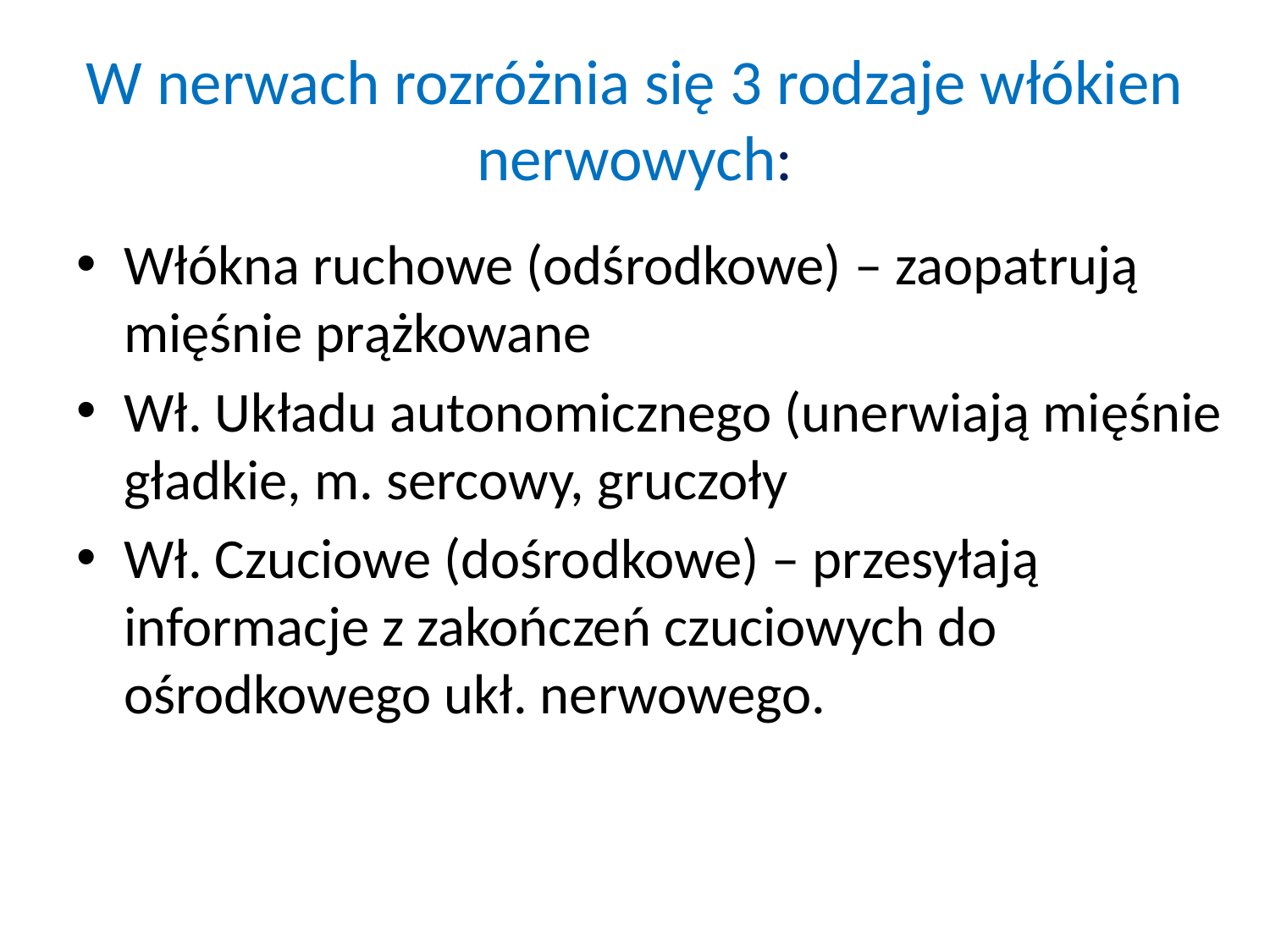

# W nerwach rozróżnia się 3 rodzaje włókien nerwowych:
Włókna ruchowe (odśrodkowe) – zaopatrują mięśnie prążkowane
Wł. Układu autonomicznego (unerwiają mięśnie gładkie, m. sercowy, gruczoły
Wł. Czuciowe (dośrodkowe) – przesyłają informacje z zakończeń czuciowych do ośrodkowego ukł. nerwowego.